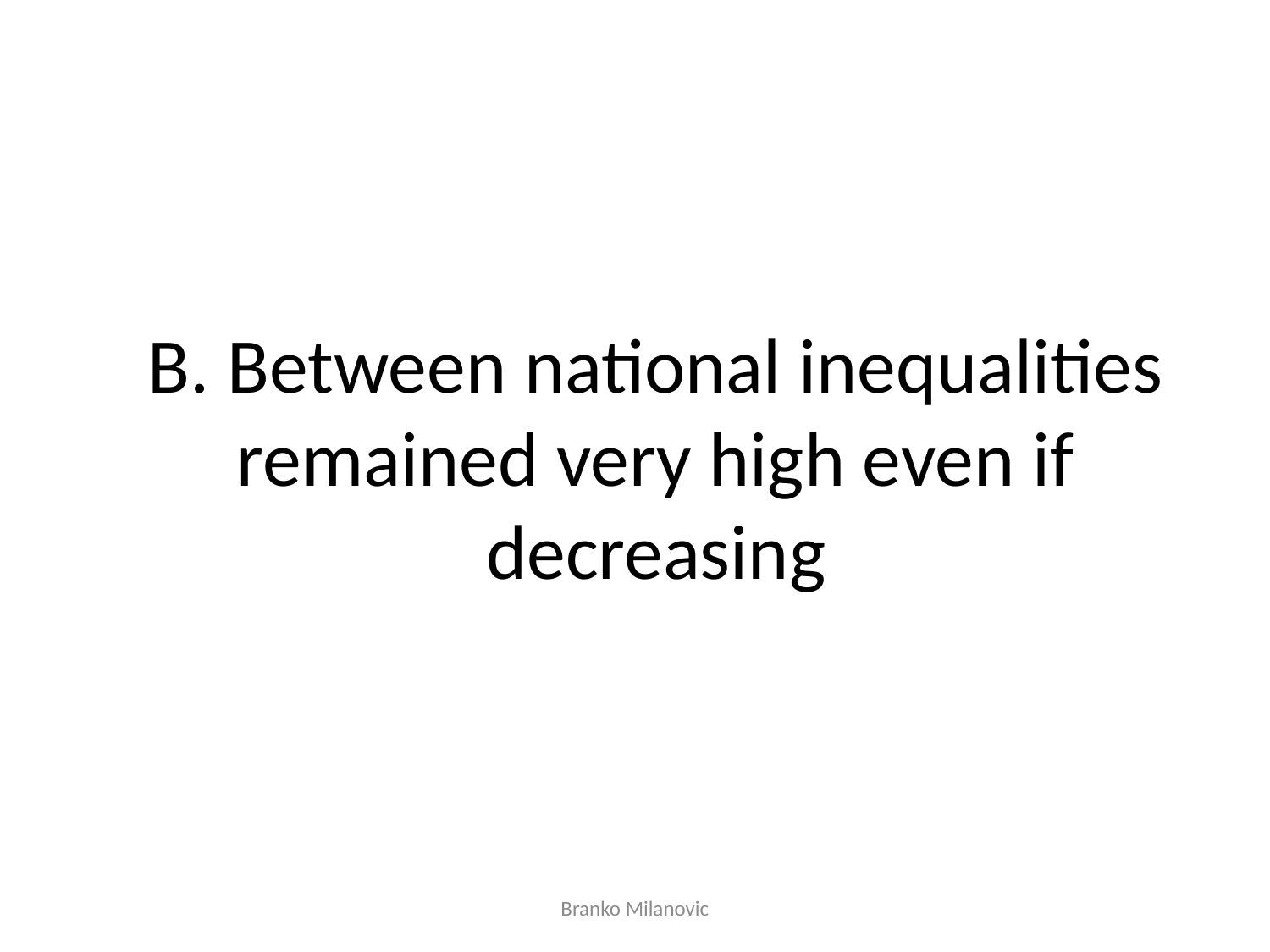

# B. Between national inequalities remained very high even if decreasing
Branko Milanovic